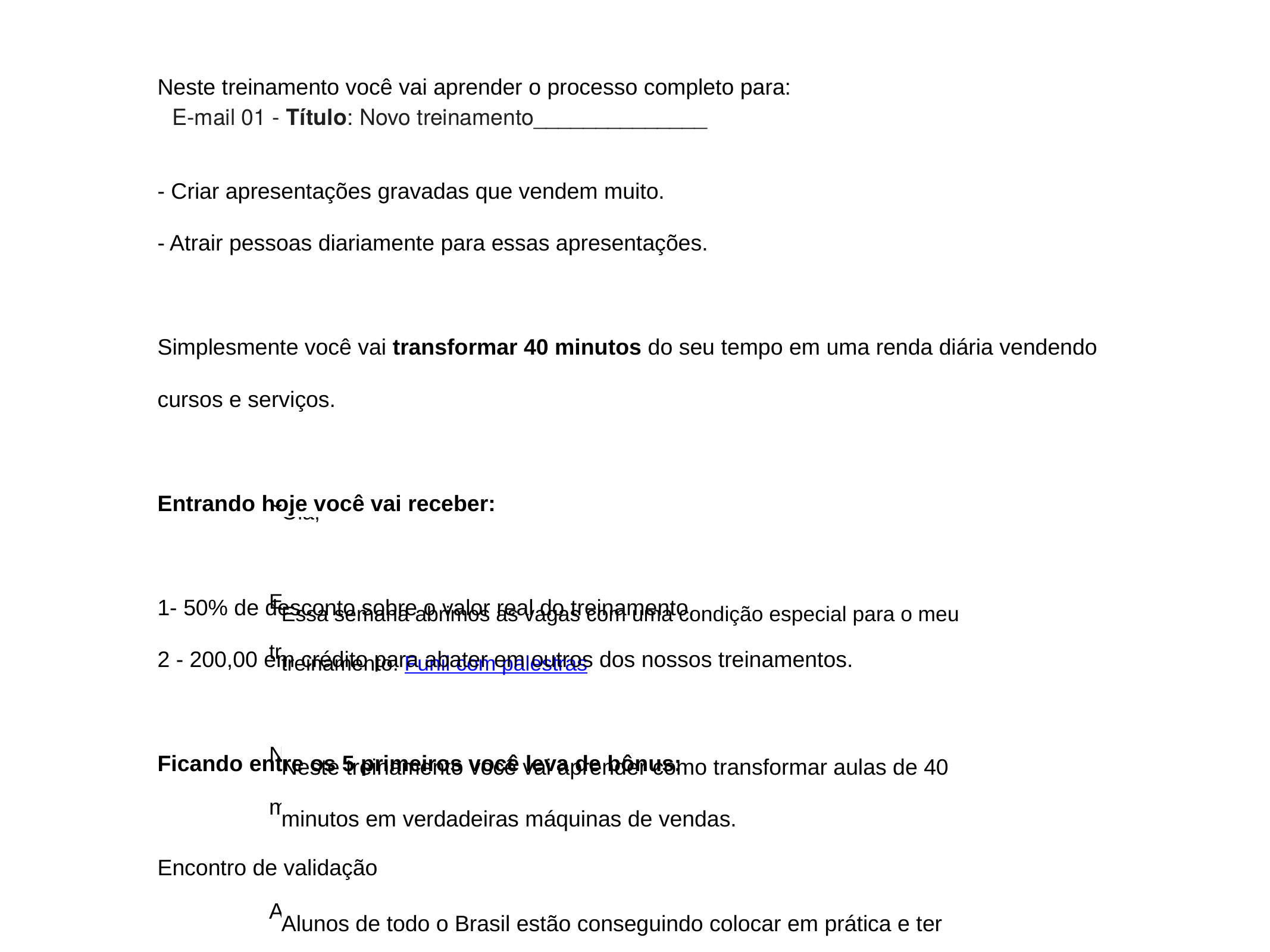

E-mail 01 - Título: Novo treinamento______________
Olá,

Estão oficialmente abertas as inscrições para o meu novo treinamento_____________

Neste treinamento você vai aprender o processo completo para:
 
- Criar apresentações gravadas que vendem muito.
- Atrair pessoas diariamente para essas apresentações.

Simplesmente você vai transformar 40 minutos do seu tempo em uma renda diária vendendo cursos e serviços.

Entrando hoje você vai receber:

1- 50% de desconto sobre o valor real do treinamento.
2 - 200,00 em crédito para abater em outros dos nossos treinamentos.

Ficando entre os 5 primeiros você leva de bônus:

Encontro de validação

Vamos validar o tema da sua apresentação  e estruturada sua apresentação, vai acontecer na próxima segunda feira às 20h.

Saiba tudo sobre o funil com palestras

Vinicius Souza
| Olá,   Essa semana abrimos as vagas com uma condição especial para o meu treinamento: Funil com palestras   Neste treinamento você vai aprender como transformar aulas de 40 minutos em verdadeiras máquinas de vendas.   Alunos de todo o Brasil estão conseguindo colocar em prática e ter resultados reais com este treinamento em até 9 dias.   Entrando hoje você poderá participar de um encontro ao vivo de validação que vou fazer com alunos deste treinamento.    Neste encontro eu vou validar o tema e ideias dos participantes, na verdade só este encontro vale 3x o valor do curso.    Vinicius Souza |
| --- |
|  |
| --- |
| Olá,   Essa semana abrimos as vagas com uma condição especial para o meu treinamento: Funil com palestras   Neste treinamento você vai aprender como transformar aulas de 40 minutos em verdadeiras máquinas de vendas.   Alunos de todo o Brasil estão conseguindo colocar em prática e ter resultados reais com este treinamento em até 9 dias.   Entrando hoje você poderá participar de um encontro ao vivo de validação que vou fazer com alunos deste treinamento.    Neste encontro eu vou validar o tema e ideias dos participantes, na verdade só este encontro vale 3x o valor do curso.    Vinicius Souza |
| --- |
|  |
| --- |